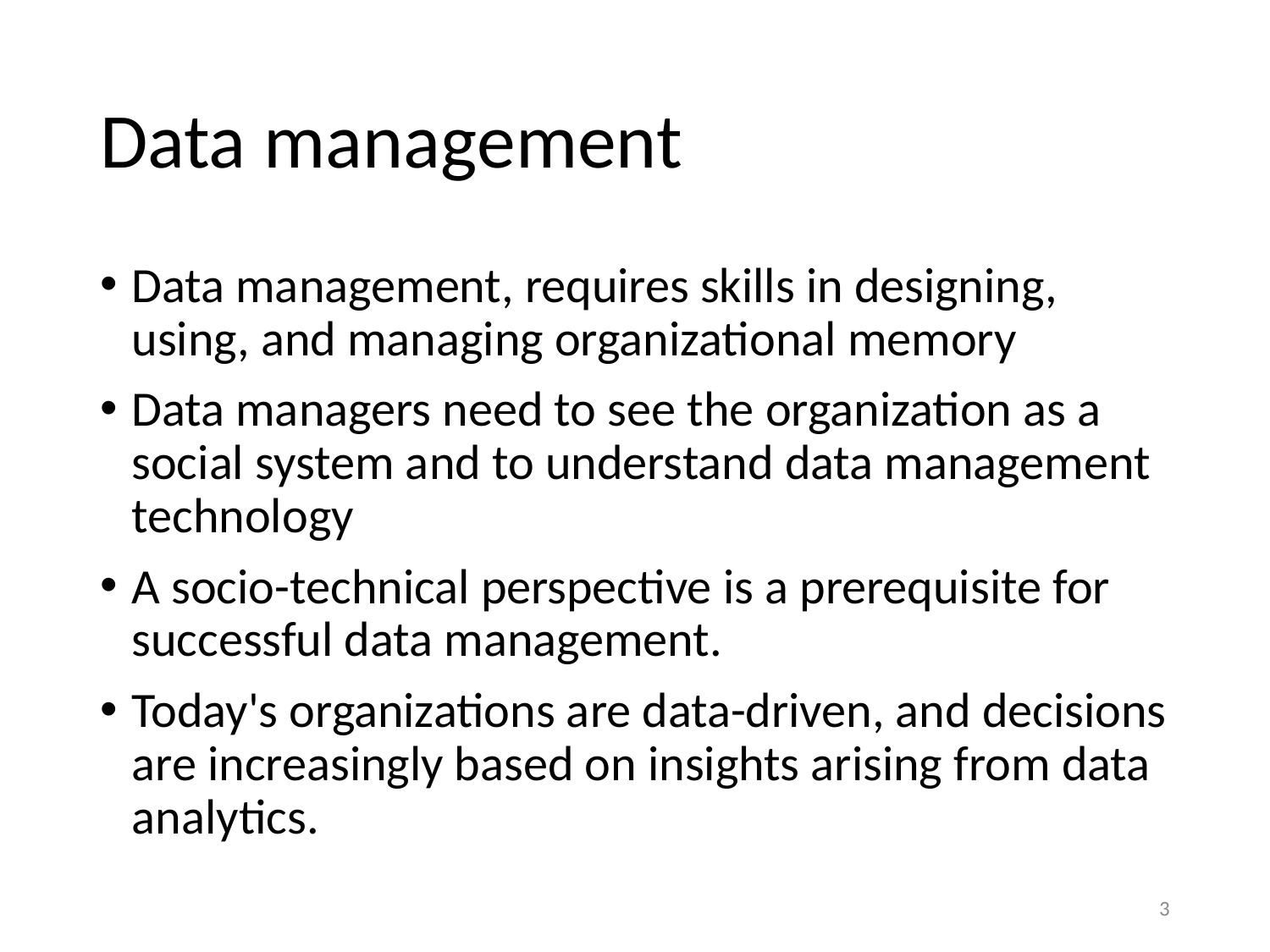

# Data management
Data management, requires skills in designing, using, and managing organizational memory
Data managers need to see the organization as a social system and to understand data management technology
A socio-technical perspective is a prerequisite for successful data management.
Today's organizations are data-driven, and decisions are increasingly based on insights arising from data analytics.
3